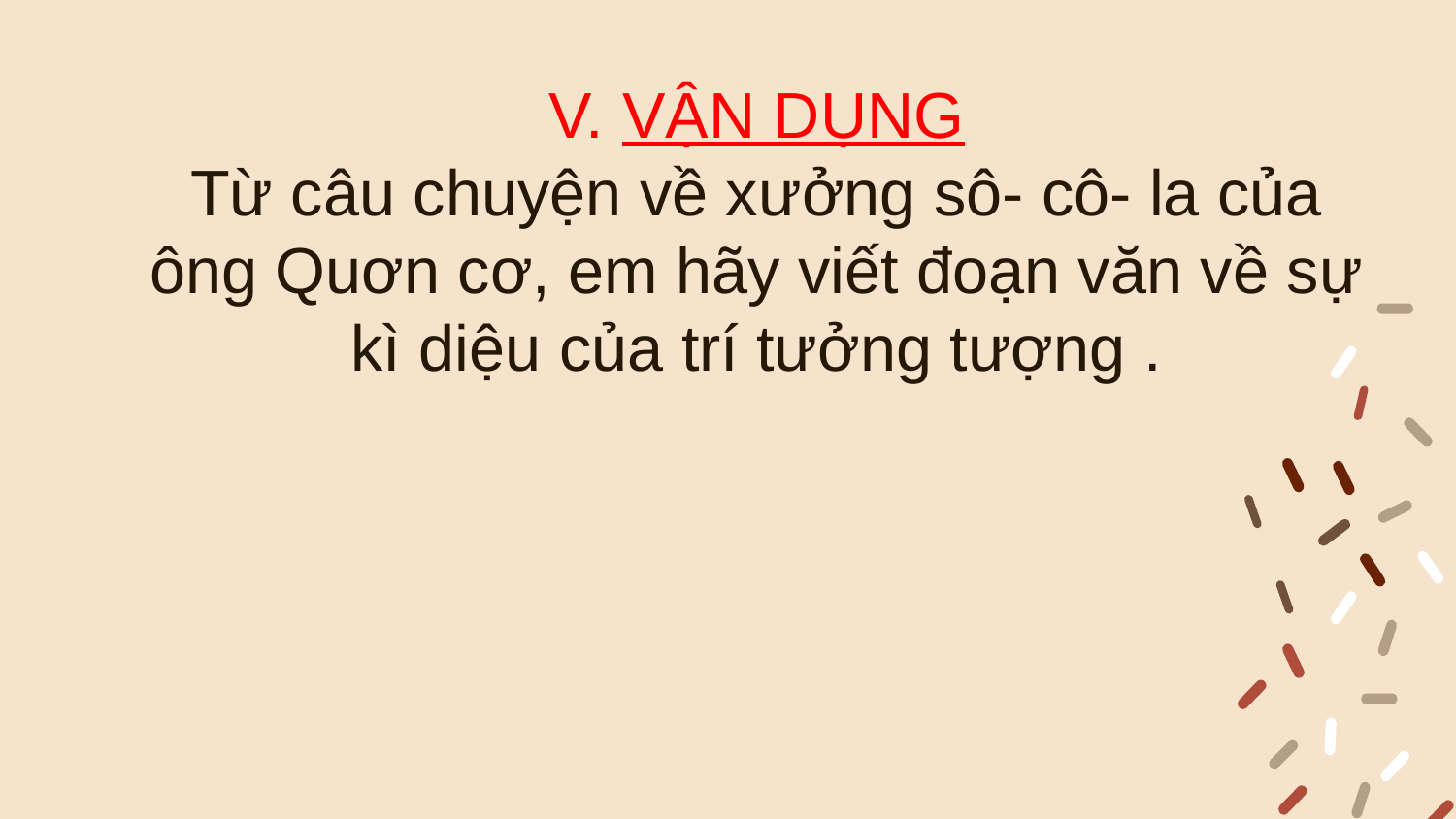

V. VẬN DỤNG
Từ câu chuyện về xưởng sô- cô- la của ông Quơn cơ, em hãy viết đoạn văn về sự kì diệu của trí tưởng tượng .